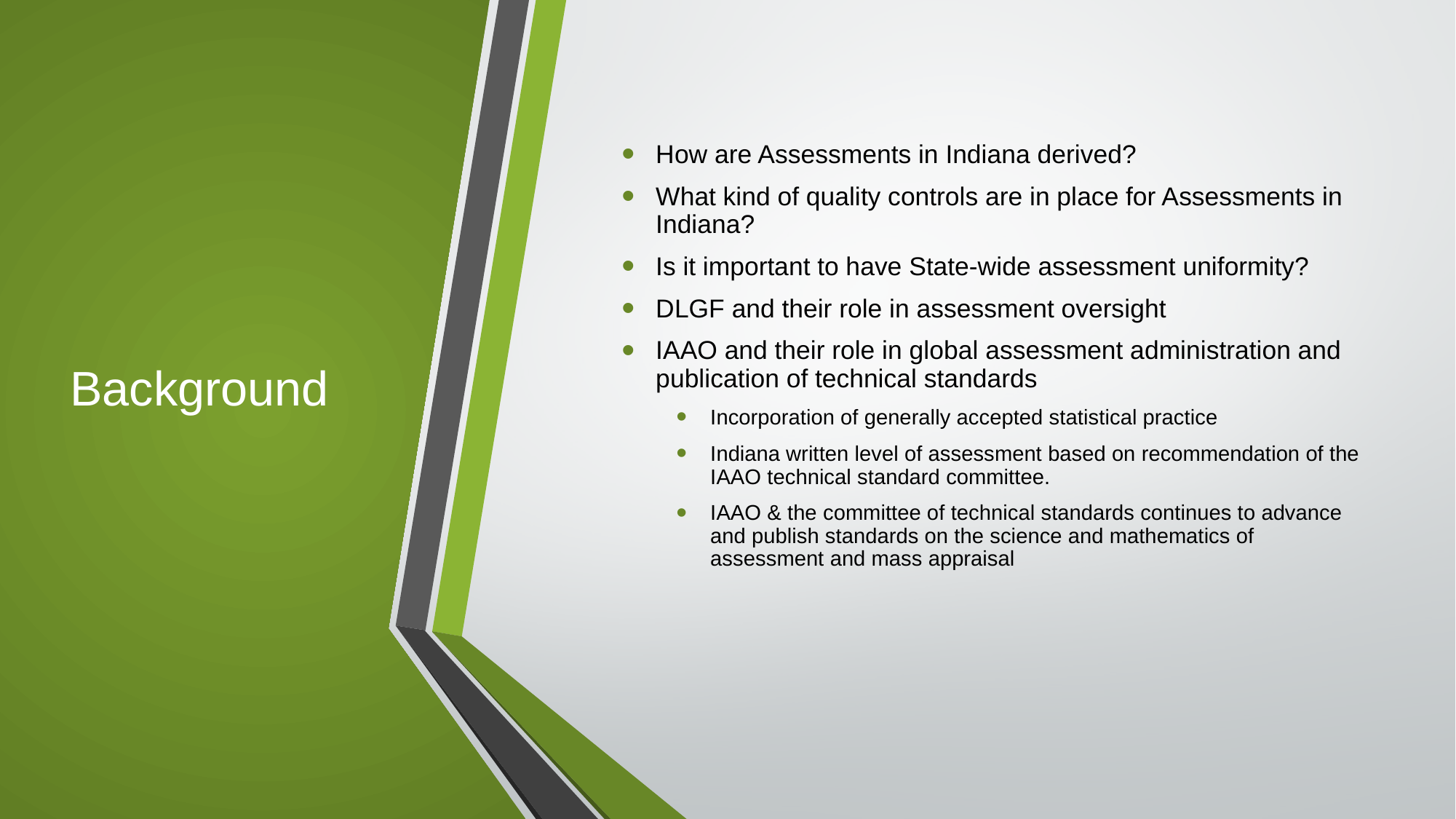

# Background
How are Assessments in Indiana derived?
What kind of quality controls are in place for Assessments in Indiana?
Is it important to have State-wide assessment uniformity?
DLGF and their role in assessment oversight
IAAO and their role in global assessment administration and publication of technical standards
Incorporation of generally accepted statistical practice
Indiana written level of assessment based on recommendation of the IAAO technical standard committee.
IAAO & the committee of technical standards continues to advance and publish standards on the science and mathematics of assessment and mass appraisal